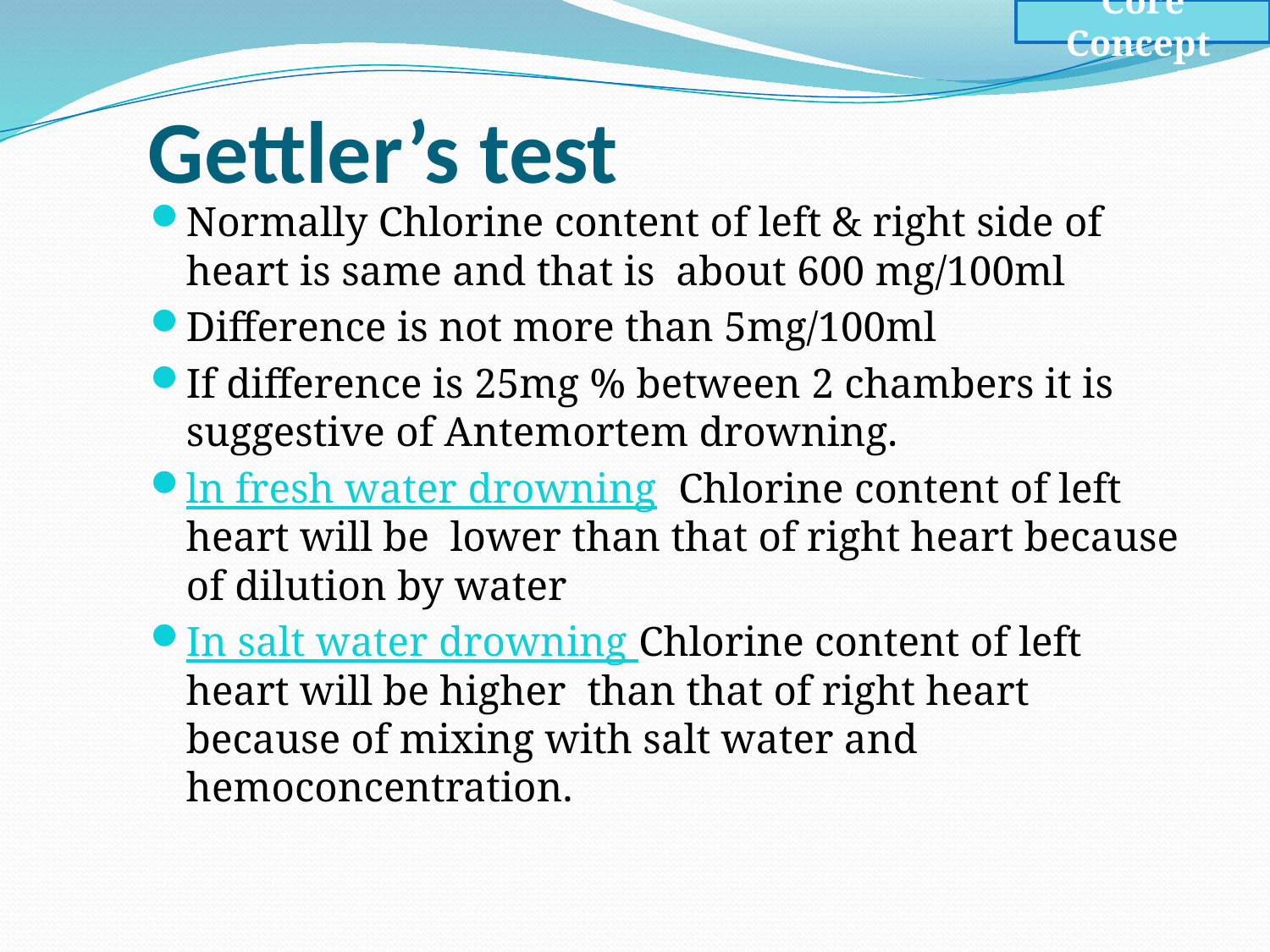

Core Concept
# Gettler’s test
Normally Chlorine content of left & right side of heart is same and that is  about 600 mg/100ml
Difference is not more than 5mg/100ml
If difference is 25mg % between 2 chambers it is suggestive of Antemortem drowning.
ln fresh water drowning  Chlorine content of left heart will be  lower than that of right heart because of dilution by water
In salt water drowning Chlorine content of left heart will be higher  than that of right heart because of mixing with salt water and hemoconcentration.